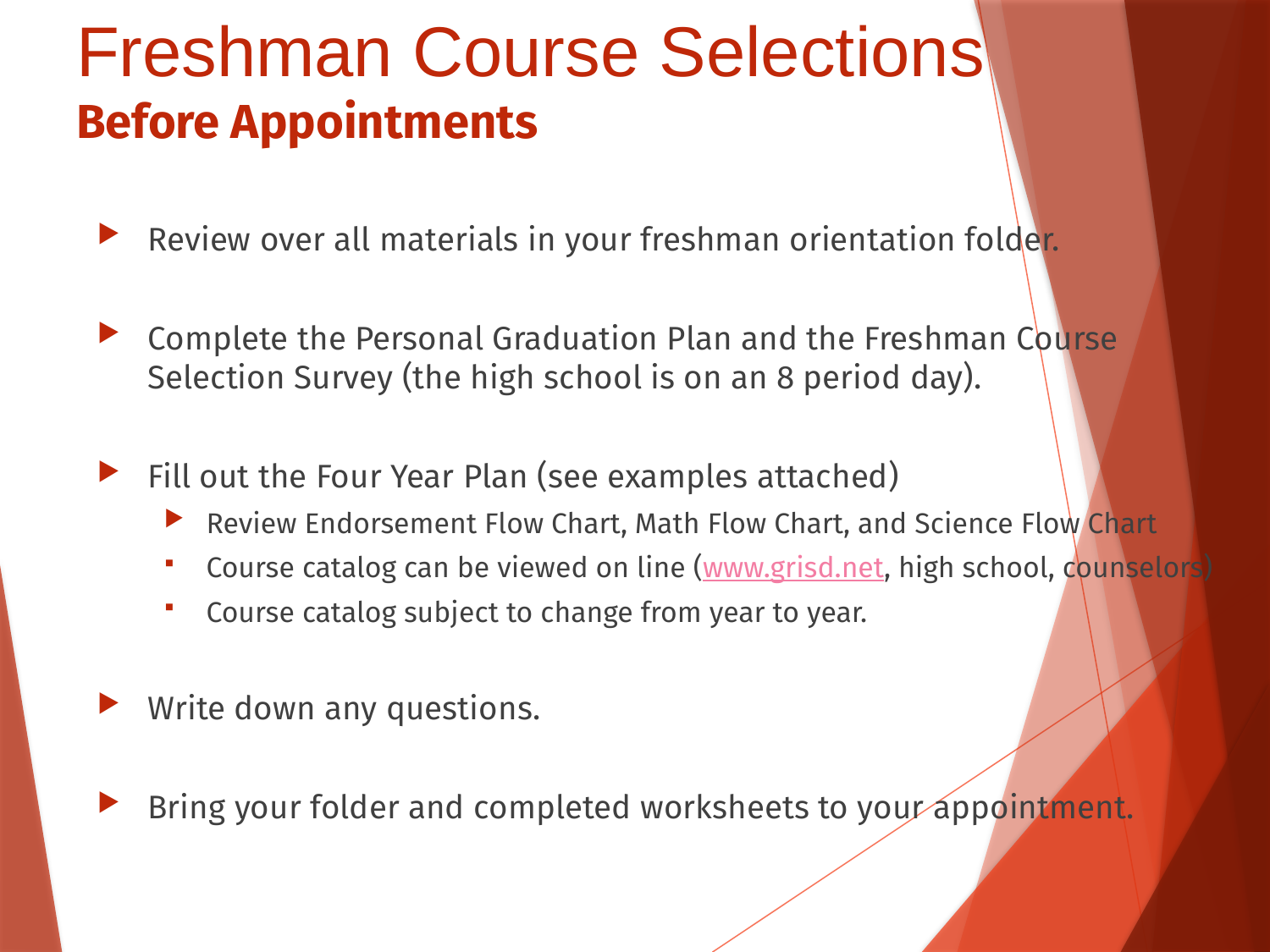

# Freshman Course Selections Before Appointments
Review over all materials in your freshman orientation folder.

Complete the Personal Graduation Plan and the Freshman Course Selection Survey (the high school is on an 8 period day).

Fill out the Four Year Plan (see examples attached)
Review Endorsement Flow Chart, Math Flow Chart, and Science Flow Chart
Course catalog can be viewed on line (www.grisd.net, high school, counselors)
Course catalog subject to change from year to year.

Write down any questions.

Bring your folder and completed worksheets to your appointment.